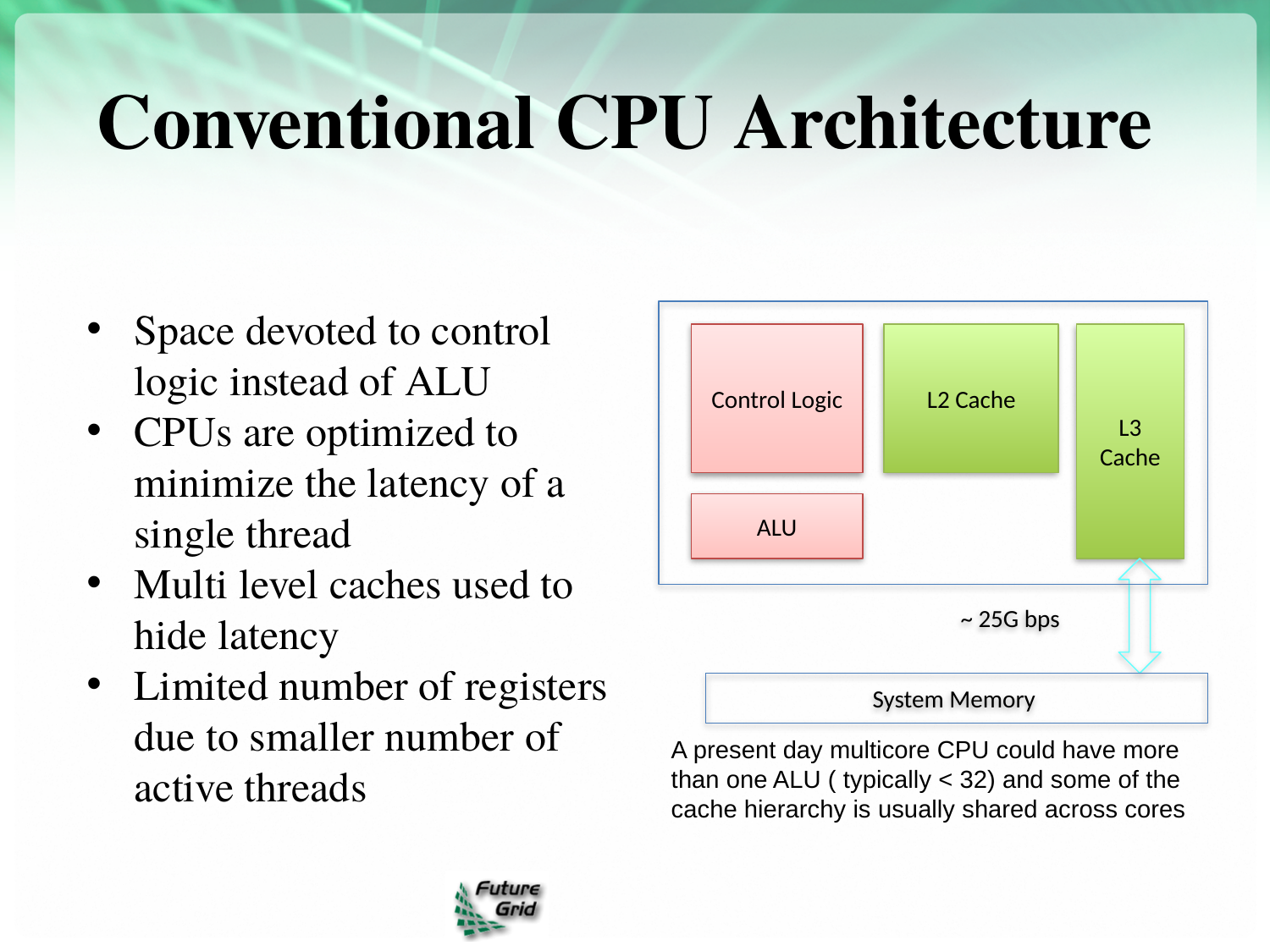

# Conventional CPU Architecture
Space devoted to control logic instead of ALU
CPUs are optimized to minimize the latency of a single thread
Multi level caches used to hide latency
Limited number of registers due to smaller number of active threads

Control Logic
L2 Cache
L3 Cache
ALU

 ~ 25G bps
System Memory
A present day multicore CPU could have more than one ALU ( typically < 32) and some of the cache hierarchy is usually shared across cores